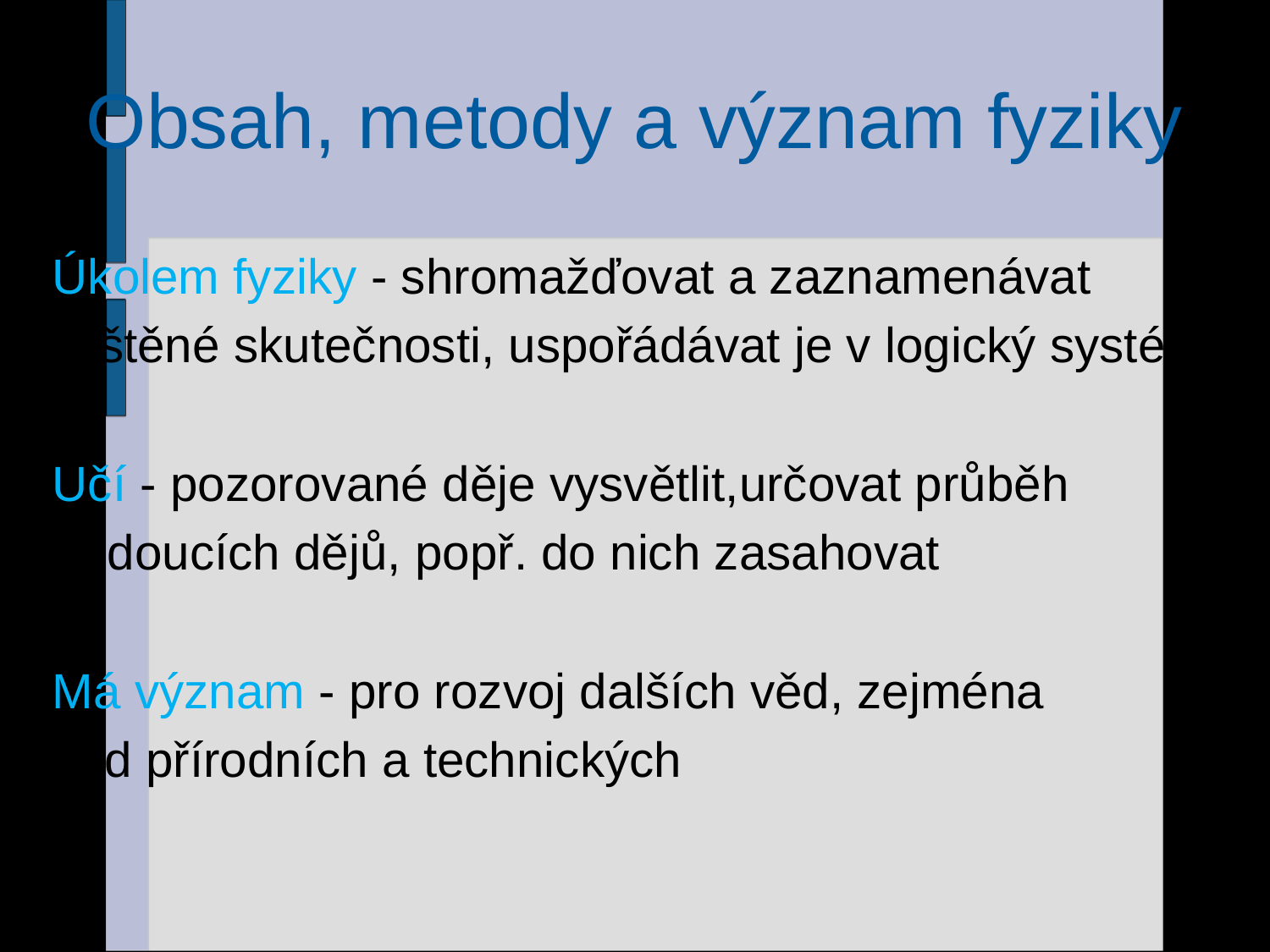

# Obsah, metody a význam fyziky
Úkolem fyziky - shromažďovat a zaznamenávat
zjištěné skutečnosti, uspořádávat je v logický systém

Učí - pozorované děje vysvětlit,určovat průběh
budoucích dějů, popř. do nich zasahovat

Má význam - pro rozvoj dalších věd, zejména
věd přírodních a technických

3